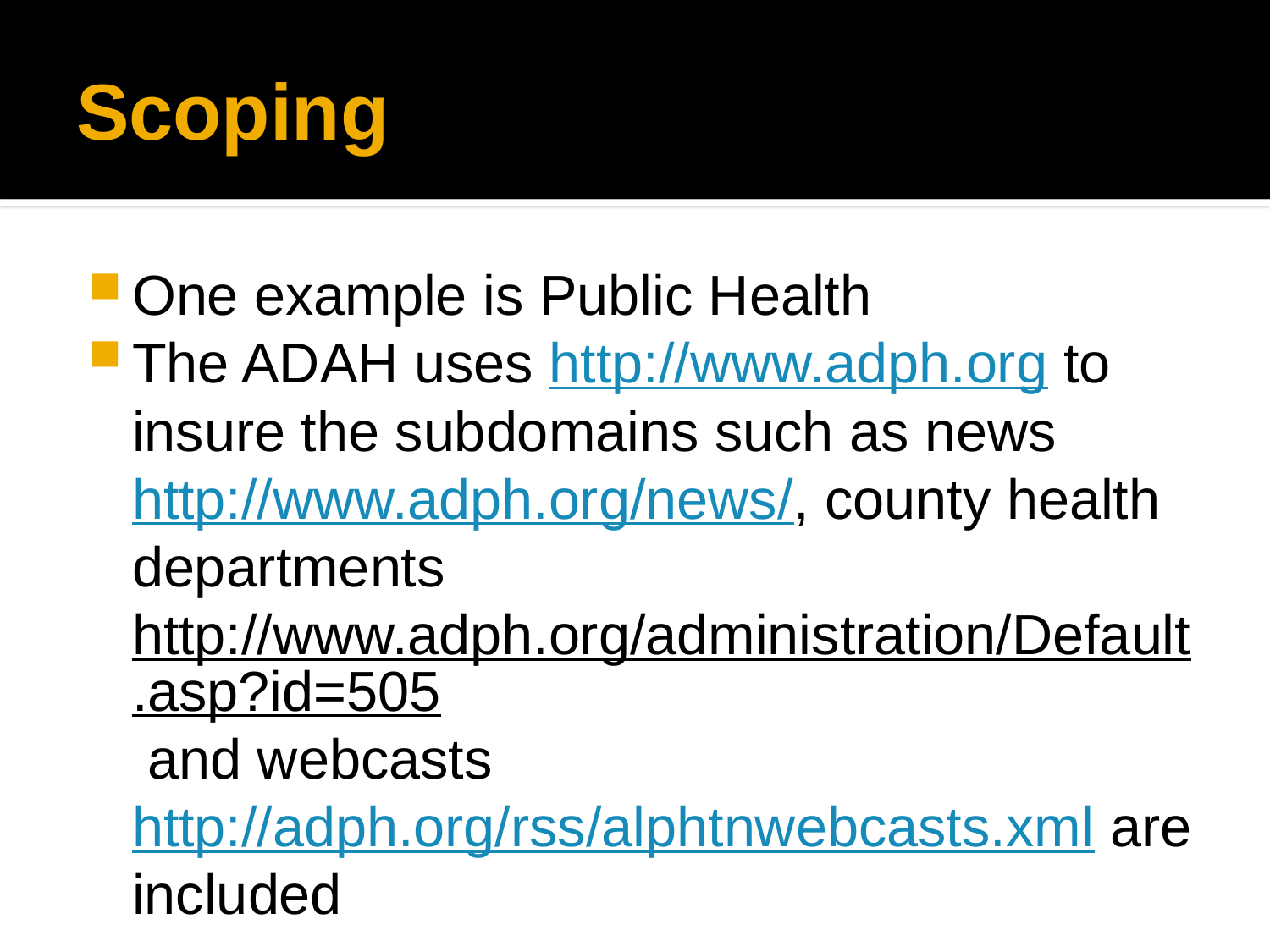

# Scoping
One example is Public Health
The ADAH uses http://www.adph.org to insure the subdomains such as news http://www.adph.org/news/, county health departments http://www.adph.org/administration/Default.asp?id=505 and webcasts http://adph.org/rss/alphtnwebcasts.xml are included